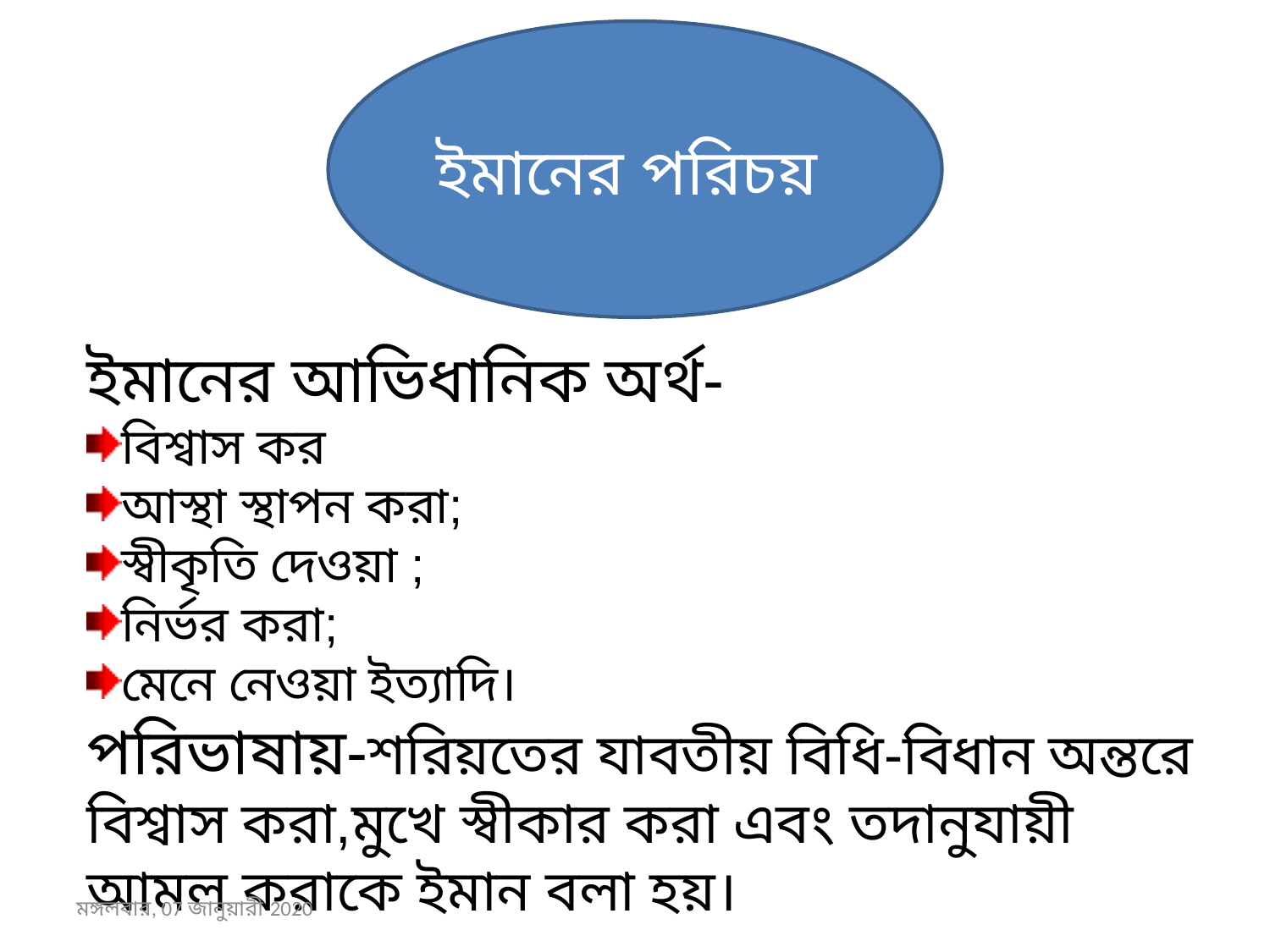

ইমানের পরিচয়
ইমানের আভিধানিক অর্থ-
বিশ্বাস কর
আস্থা স্থাপন করা;
স্বীকৃতি দেওয়া ;
নির্ভর করা;
মেনে নেওয়া ইত্যাদি।
পরিভাষায়-শরিয়তের যাবতীয় বিধি-বিধান অন্তরে বিশ্বাস করা,মুখে স্বীকার করা এবং তদানুযায়ী আমল করাকে ইমান বলা হয়।
মঙ্গলবার, 07 জানুয়ারী 2020